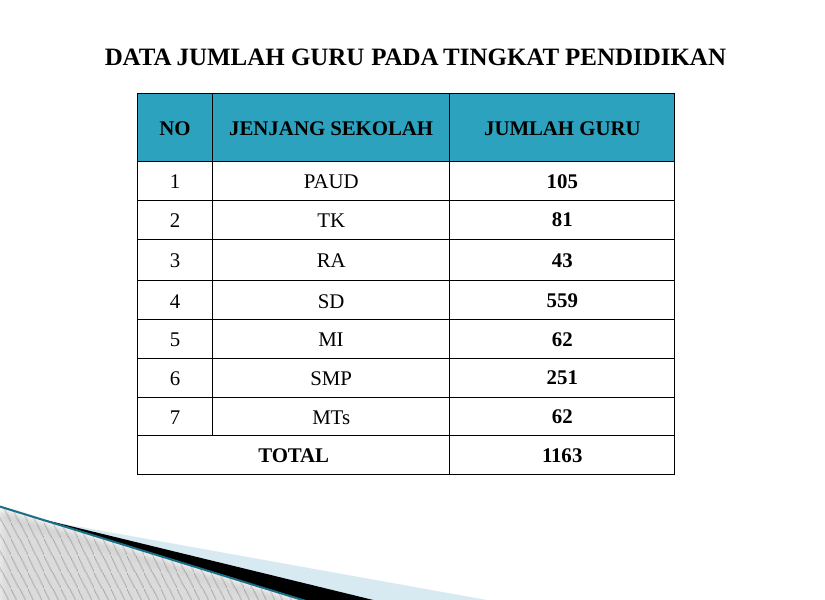

# DATA JUMLAH GURU PADA TINGKAT PENDIDIKAN
| NO | JENJANG SEKOLAH | JUMLAH GURU |
| --- | --- | --- |
| 1 | PAUD | 105 |
| 2 | TK | 81 |
| 3 | RA | 43 |
| 4 | SD | 559 |
| 5 | MI | 62 |
| 6 | SMP | 251 |
| 7 | MTs | 62 |
| TOTAL |  | 1163 |